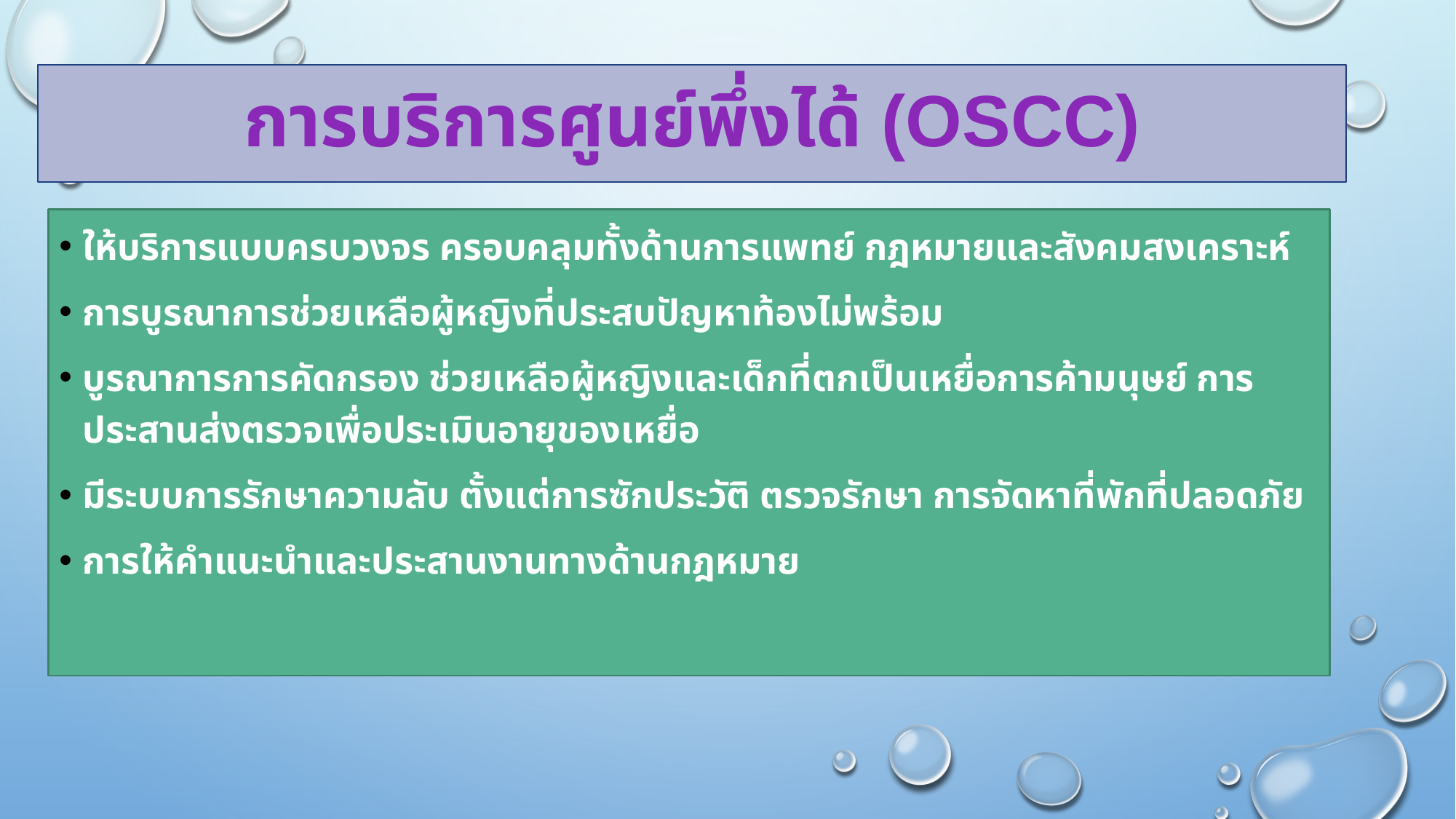

# การบริการศูนย์พึ่งได้ (OSCC)
ให้บริการแบบครบวงจร ครอบคลุมทั้งด้านการแพทย์ กฎหมายและสังคมสงเคราะห์
การบูรณาการช่วยเหลือผู้หญิงที่ประสบปัญหาท้องไม่พร้อม
บูรณาการการคัดกรอง ช่วยเหลือผู้หญิงและเด็กที่ตกเป็นเหยื่อการค้ามนุษย์ การประสานส่งตรวจเพื่อประเมินอายุของเหยื่อ
มีระบบการรักษาความลับ ตั้งแต่การซักประวัติ ตรวจรักษา การจัดหาที่พักที่ปลอดภัย
การให้คำแนะนำและประสานงานทางด้านกฎหมาย